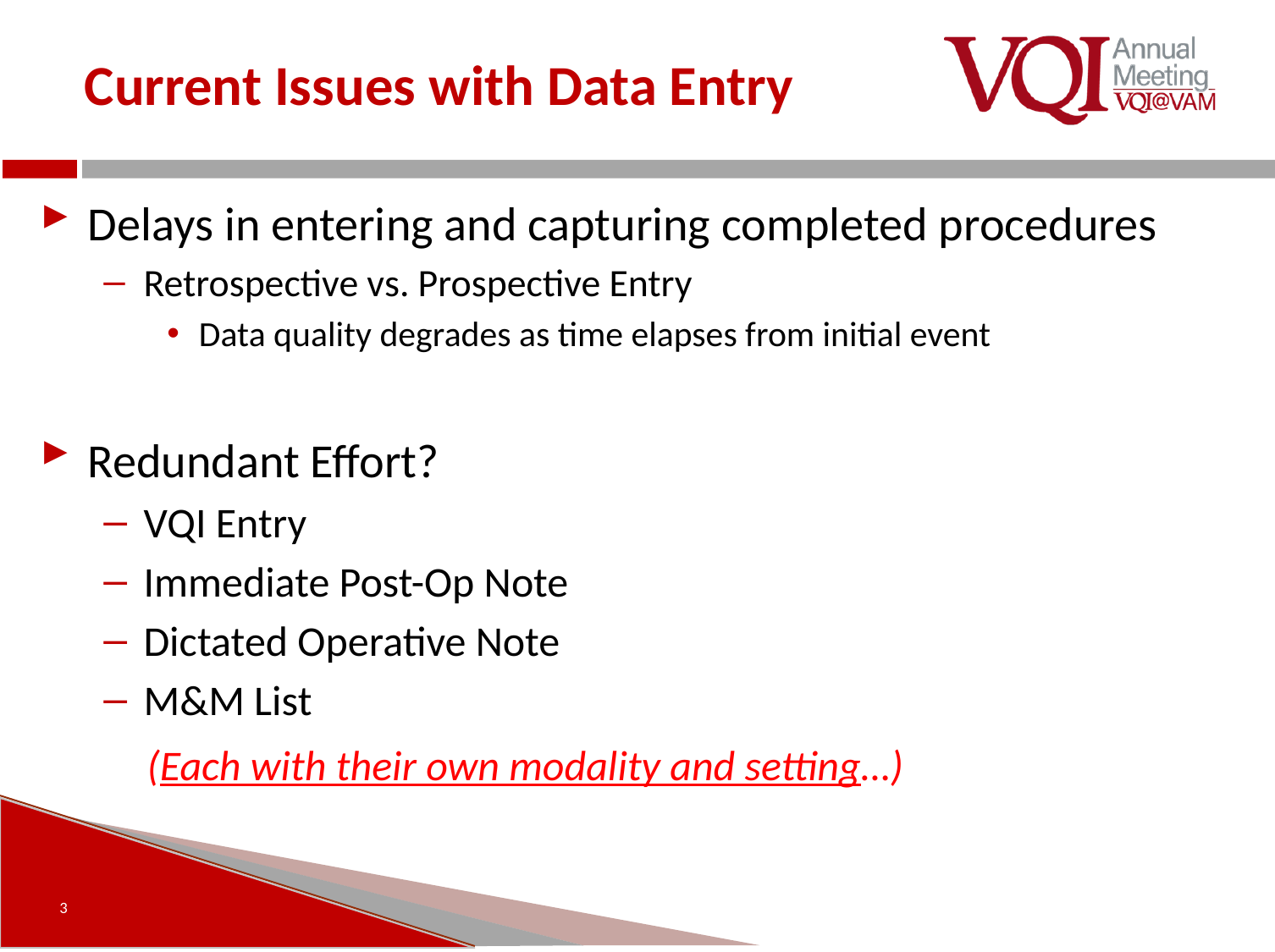

# Current Issues with Data Entry
Delays in entering and capturing completed procedures
Retrospective vs. Prospective Entry
Data quality degrades as time elapses from initial event

Redundant Effort?
VQI Entry
Immediate Post-Op Note
Dictated Operative Note
M&M List
          (Each with their own modality and setting…)

3